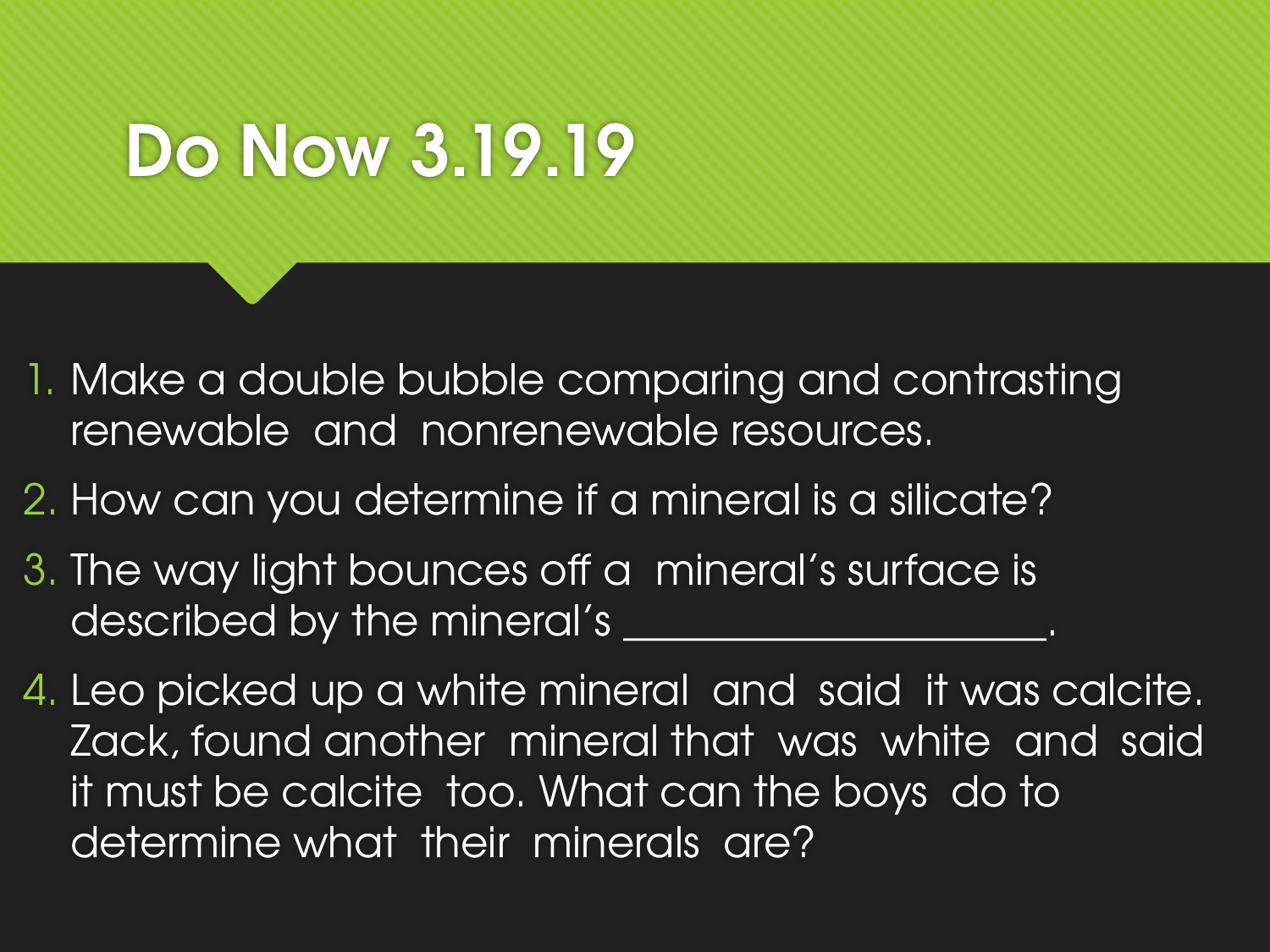

# Do Now 3.19.19
Make a double bubble comparing and contrasting renewable  and  nonrenewable resources.
How can you determine if a mineral is a silicate?
The way light bounces off a  mineral’s surface is described by the mineral’s ____________________.
Leo picked up a white mineral  and  said  it was calcite. Zack, found another  mineral that  was  white  and  said it must be calcite  too. What can the boys  do to  determine what  their  minerals  are?